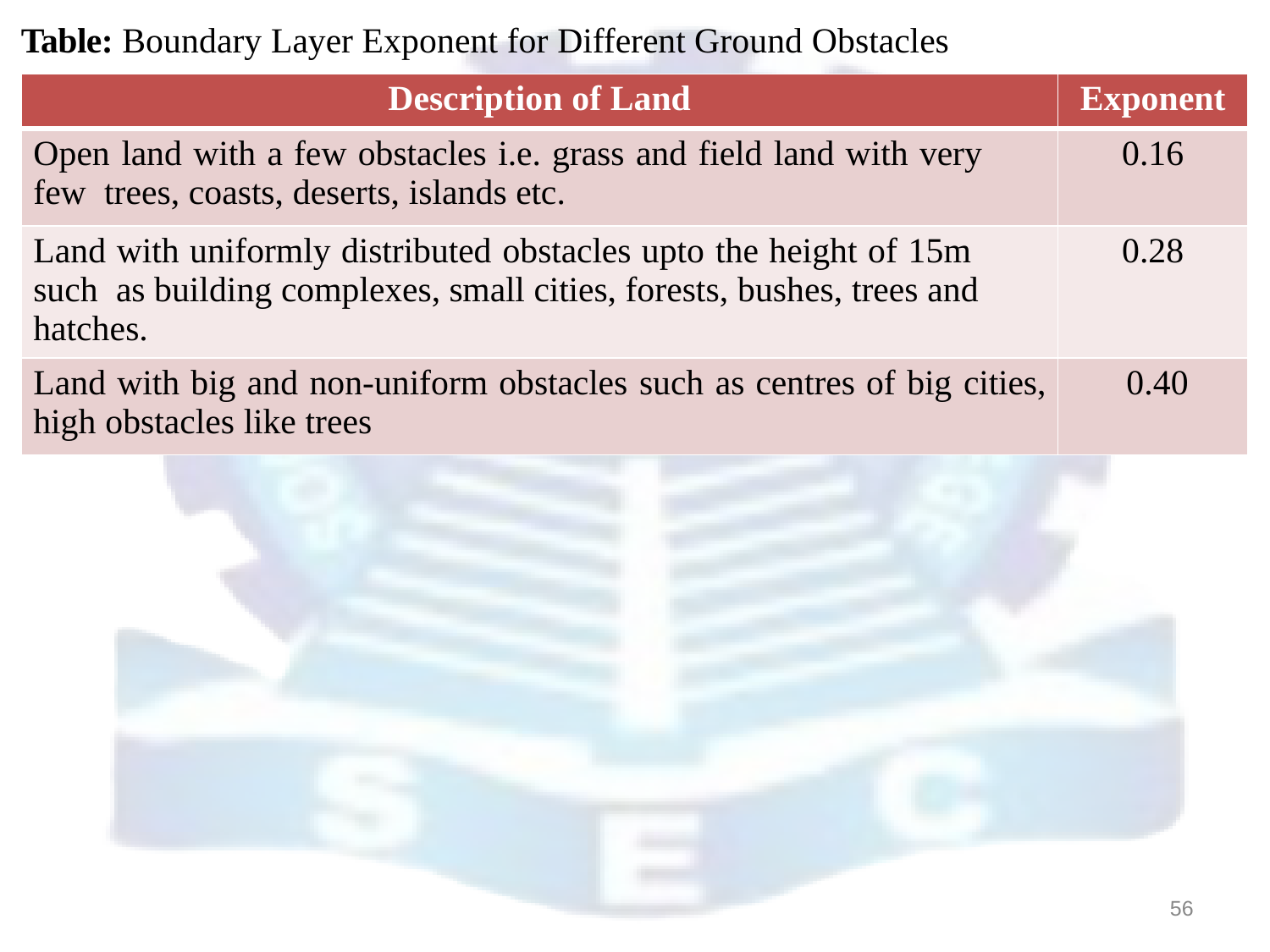

# Table: Boundary Layer Exponent for Different Ground Obstacles
| Description of Land | Exponent |
| --- | --- |
| Open land with a few obstacles i.e. grass and field land with very few trees, coasts, deserts, islands etc. | 0.16 |
| Land with uniformly distributed obstacles upto the height of 15m such as building complexes, small cities, forests, bushes, trees and hatches. | 0.28 |
| Land with big and non-uniform obstacles such as centres of big cities, high obstacles like trees | 0.40 |
56